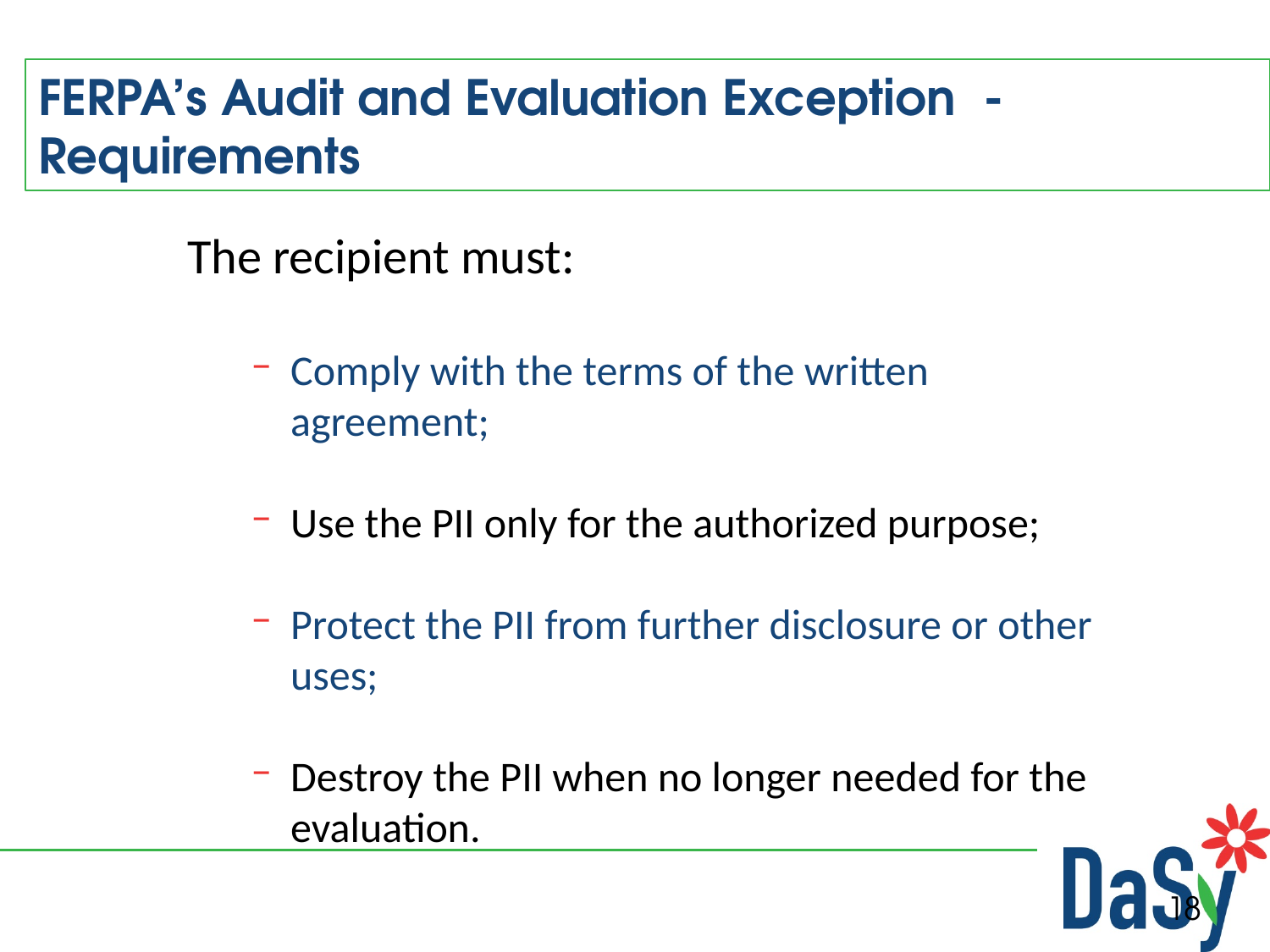

# FERPA’s Audit and Evaluation Exception  - Requirements
The recipient must:

Comply with the terms of the written agreement;

Use the PII only for the authorized purpose;

Protect the PII from further disclosure or other uses;

Destroy the PII when no longer needed for the evaluation.
18